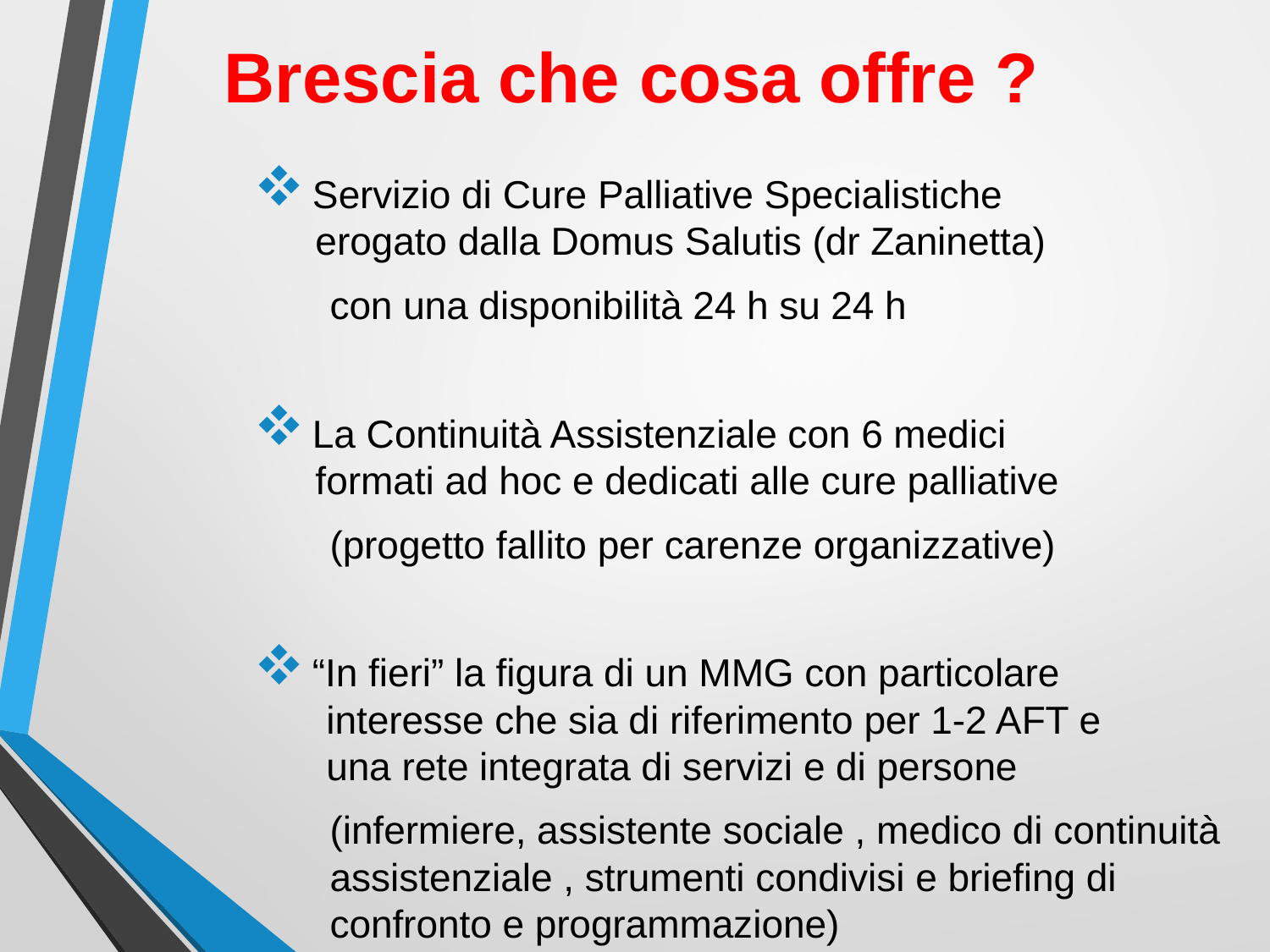

# Brescia che cosa offre ?
 Servizio di Cure Palliative Specialistiche
  erogato dalla Domus Salutis (dr Zaninetta)
       con una disponibilità 24 h su 24 h

 La Continuità Assistenziale con 6 medici
  formati ad hoc e dedicati alle cure palliative
       (progetto fallito per carenze organizzative)

 “In fieri” la figura di un MMG con particolare
   interesse che sia di riferimento per 1-2 AFT e
   una rete integrata di servizi e di persone
       (infermiere, assistente sociale , medico di continuità
       assistenziale , strumenti condivisi e briefing di
       confronto e programmazione)